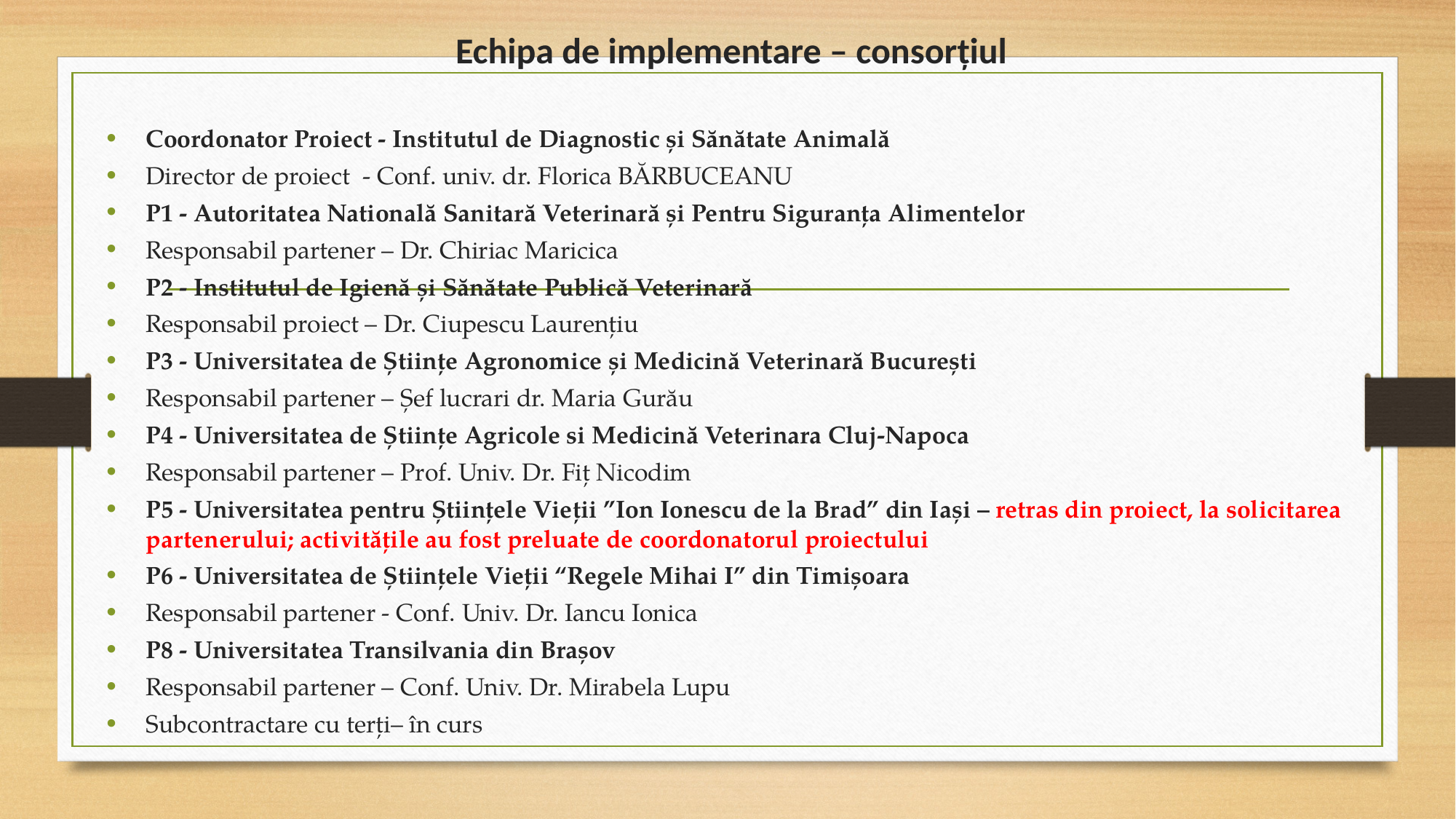

# Echipa de implementare – consorțiul
Coordonator Proiect - Institutul de Diagnostic şi Sănătate Animală
Director de proiect  - Conf. univ. dr. Florica BĂRBUCEANU
P1 - Autoritatea Natională Sanitară Veterinară și Pentru Siguranța Alimentelor
Responsabil partener – Dr. Chiriac Maricica
P2 - Institutul de Igienă și Sănătate Publică Veterinară
Responsabil proiect – Dr. Ciupescu Laurențiu
P3 - Universitatea de Științe Agronomice și Medicină Veterinară București
Responsabil partener – Șef lucrari dr. Maria Gurău
P4 - Universitatea de Științe Agricole si Medicină Veterinara Cluj-Napoca
Responsabil partener – Prof. Univ. Dr. Fiț Nicodim
P5 - Universitatea pentru Științele Vieții ”Ion Ionescu de la Brad” din Iași – retras din proiect, la solicitarea partenerului; activitățile au fost preluate de coordonatorul proiectului
P6 - Universitatea de Științele Vieții “Regele Mihai I” din Timișoara
Responsabil partener - Conf. Univ. Dr. Iancu Ionica
P8 - Universitatea Transilvania din Brașov
Responsabil partener – Conf. Univ. Dr. Mirabela Lupu
Subcontractare cu terți– în curs